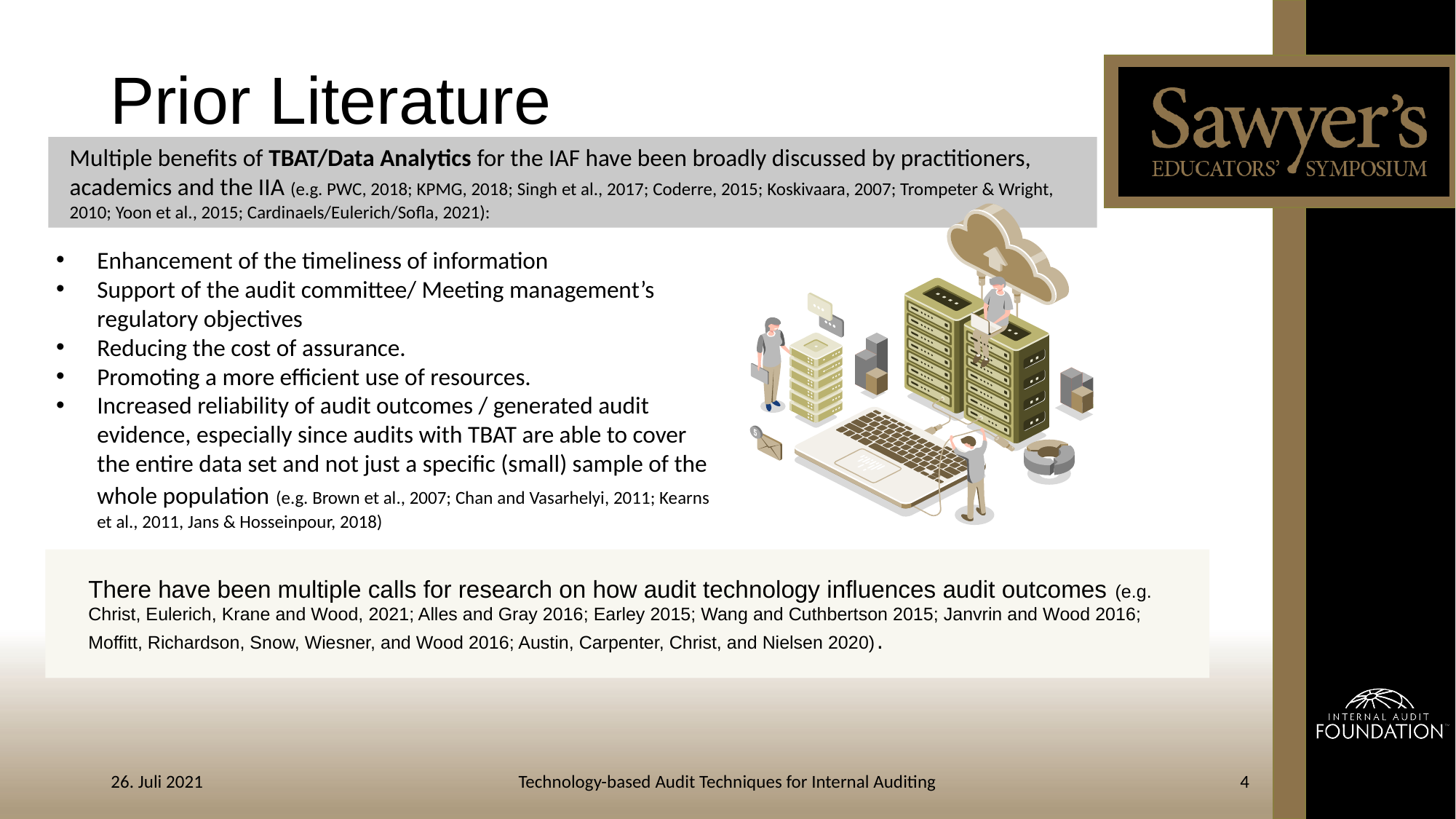

# Prior Literature
Multiple benefits of TBAT/Data Analytics for the IAF have been broadly discussed by practitioners, academics and the IIA (e.g. PWC, 2018; KPMG, 2018; Singh et al., 2017; Coderre, 2015; Koskivaara, 2007; Trompeter & Wright, 2010; Yoon et al., 2015; Cardinaels/Eulerich/Sofla, 2021):

Enhancement of the timeliness of information
Support of the audit committee/ Meeting management’s regulatory objectives
Reducing the cost of assurance.
Promoting a more efficient use of resources.
Increased reliability of audit outcomes / generated audit evidence, especially since audits with TBAT are able to cover the entire data set and not just a specific (small) sample of the whole population (e.g. Brown et al., 2007; Chan and Vasarhelyi, 2011; Kearns et al., 2011, Jans & Hosseinpour, 2018)
There have been multiple calls for research on how audit technology influences audit outcomes (e.g. Christ, Eulerich, Krane and Wood, 2021; Alles and Gray 2016; Earley 2015; Wang and Cuthbertson 2015; Janvrin and Wood 2016; Moffitt, Richardson, Snow, Wiesner, and Wood 2016; Austin, Carpenter, Christ, and Nielsen 2020).
26. Juli 2021
4
Technology-based Audit Techniques for Internal Auditing